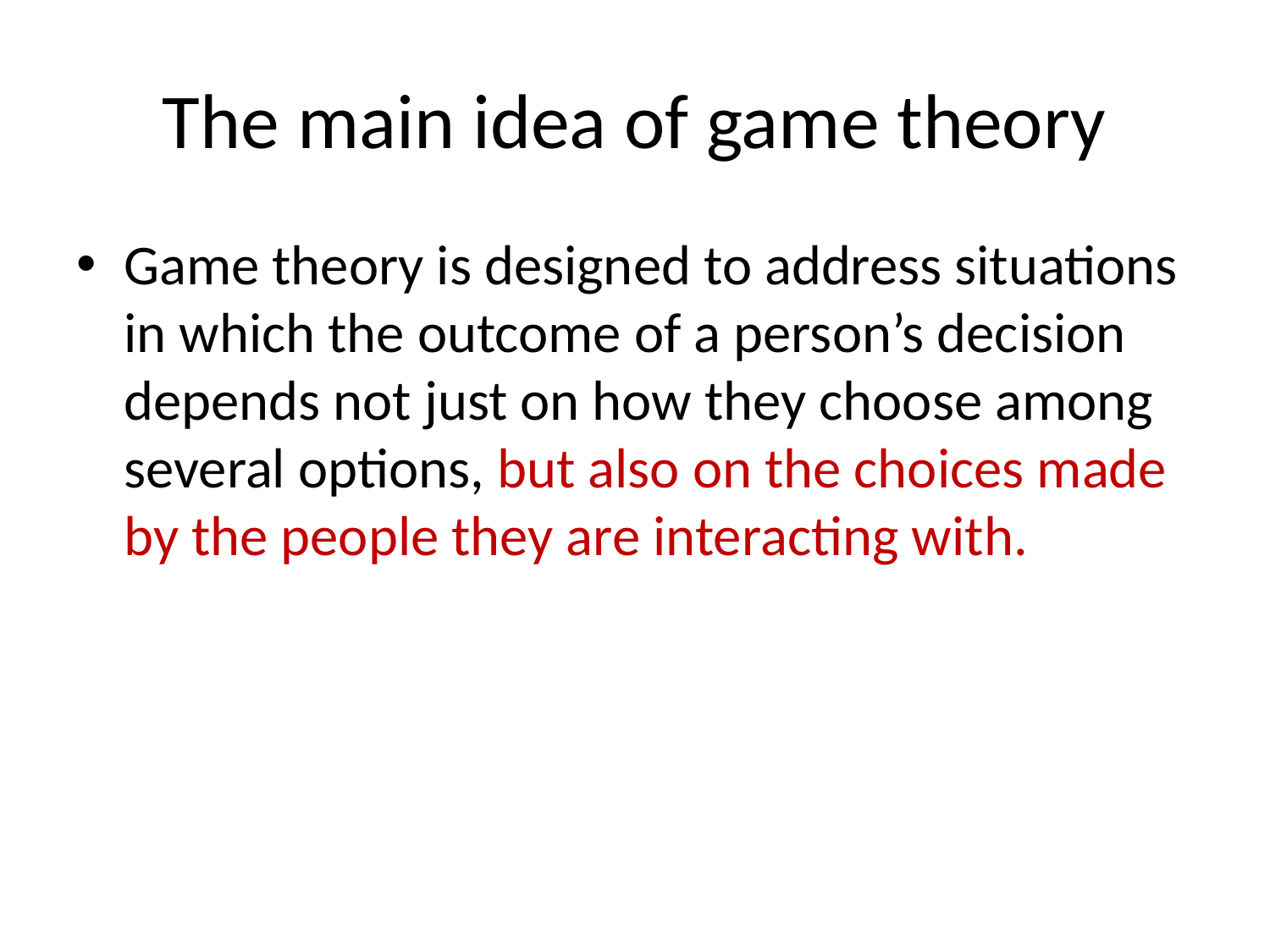

# The main idea of game theory
Game theory is designed to address situations in which the outcome of a person’s decision depends not just on how they choose among several options, but also on the choices made by the people they are interacting with.